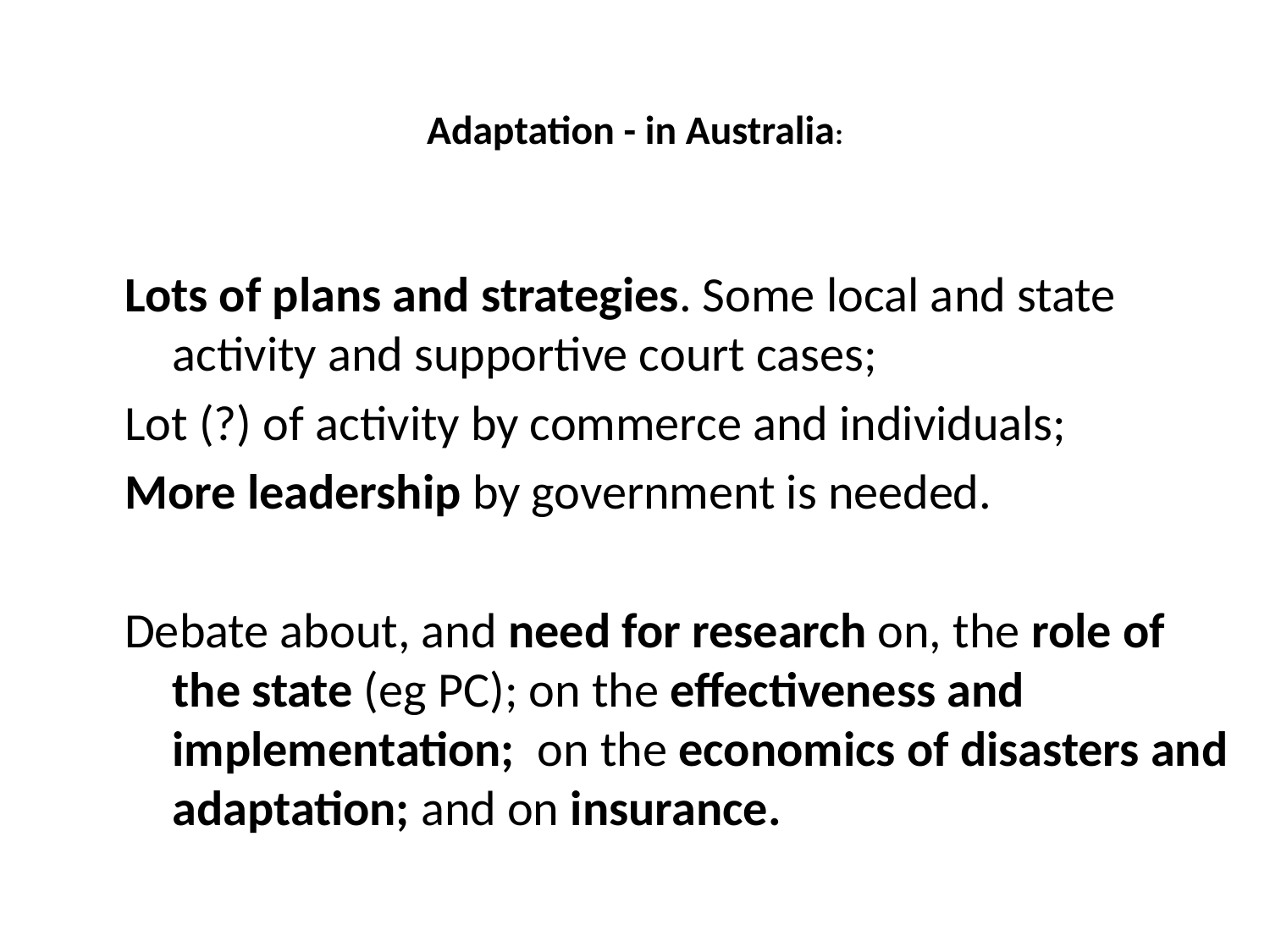

# Adaptation - in Australia:
Lots of plans and strategies. Some local and state activity and supportive court cases;
Lot (?) of activity by commerce and individuals;
More leadership by government is needed.

Debate about, and need for research on, the role of the state (eg PC); on the effectiveness and implementation;  on the economics of disasters and adaptation; and on insurance.